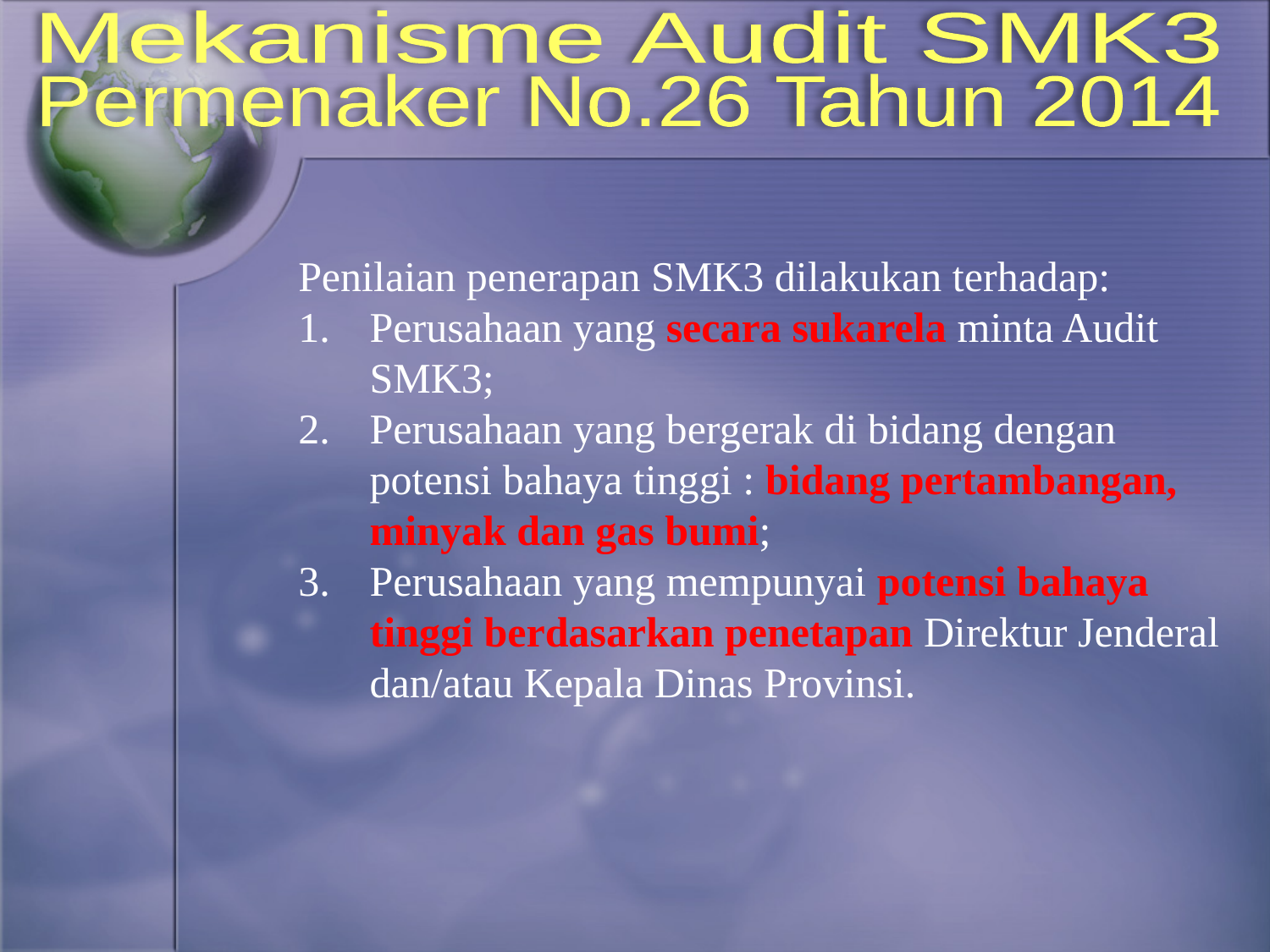

Mekanisme Audit SMK3
Permenaker No.26 Tahun 2014
Penilaian penerapan SMK3 dilakukan terhadap:
Perusahaan yang secara sukarela minta Audit SMK3;
Perusahaan yang bergerak di bidang dengan potensi bahaya tinggi : bidang pertambangan, minyak dan gas bumi;
Perusahaan yang mempunyai potensi bahaya tinggi berdasarkan penetapan Direktur Jenderal dan/atau Kepala Dinas Provinsi.